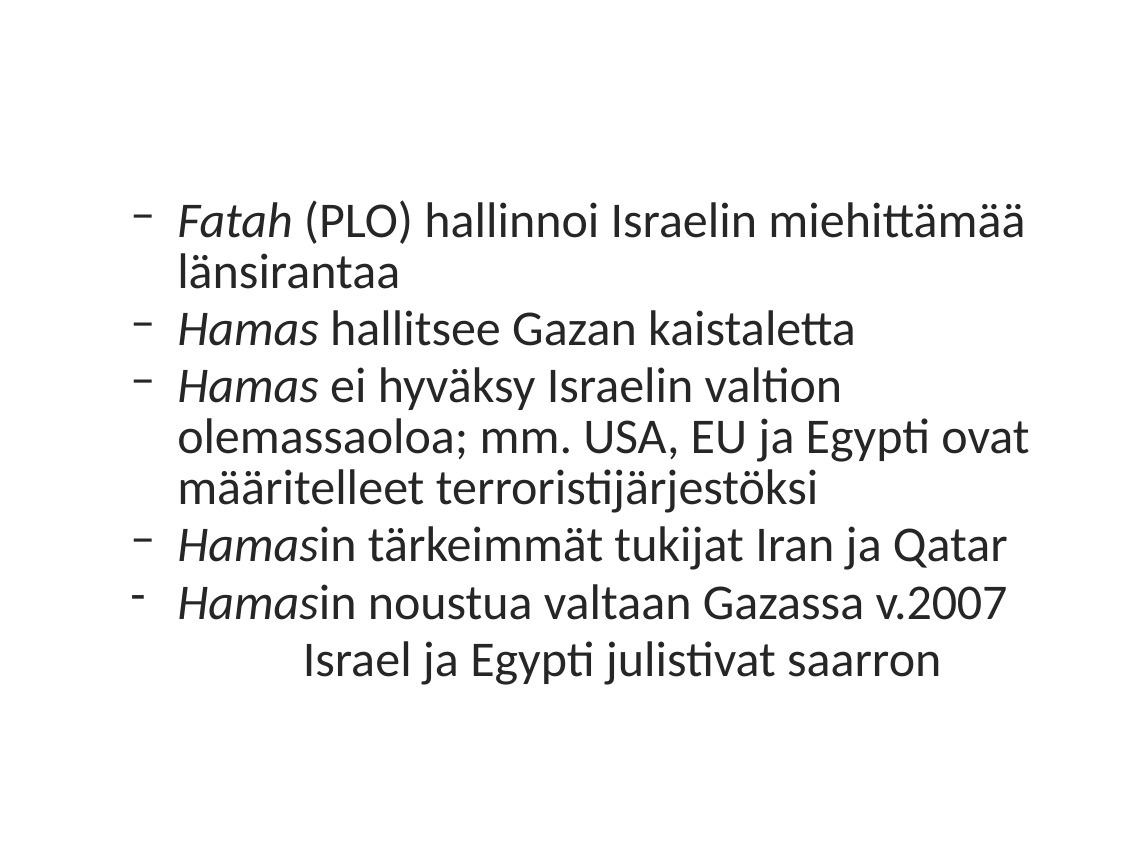

#
Fatah (PLO) hallinnoi Israelin miehittämää länsirantaa
Hamas hallitsee Gazan kaistaletta
Hamas ei hyväksy Israelin valtion olemassaoloa; mm. USA, EU ja Egypti ovat määritelleet terroristijärjestöksi
Hamasin tärkeimmät tukijat Iran ja Qatar
Hamasin noustua valtaan Gazassa v.2007
 	  Israel ja Egypti julistivat saarron